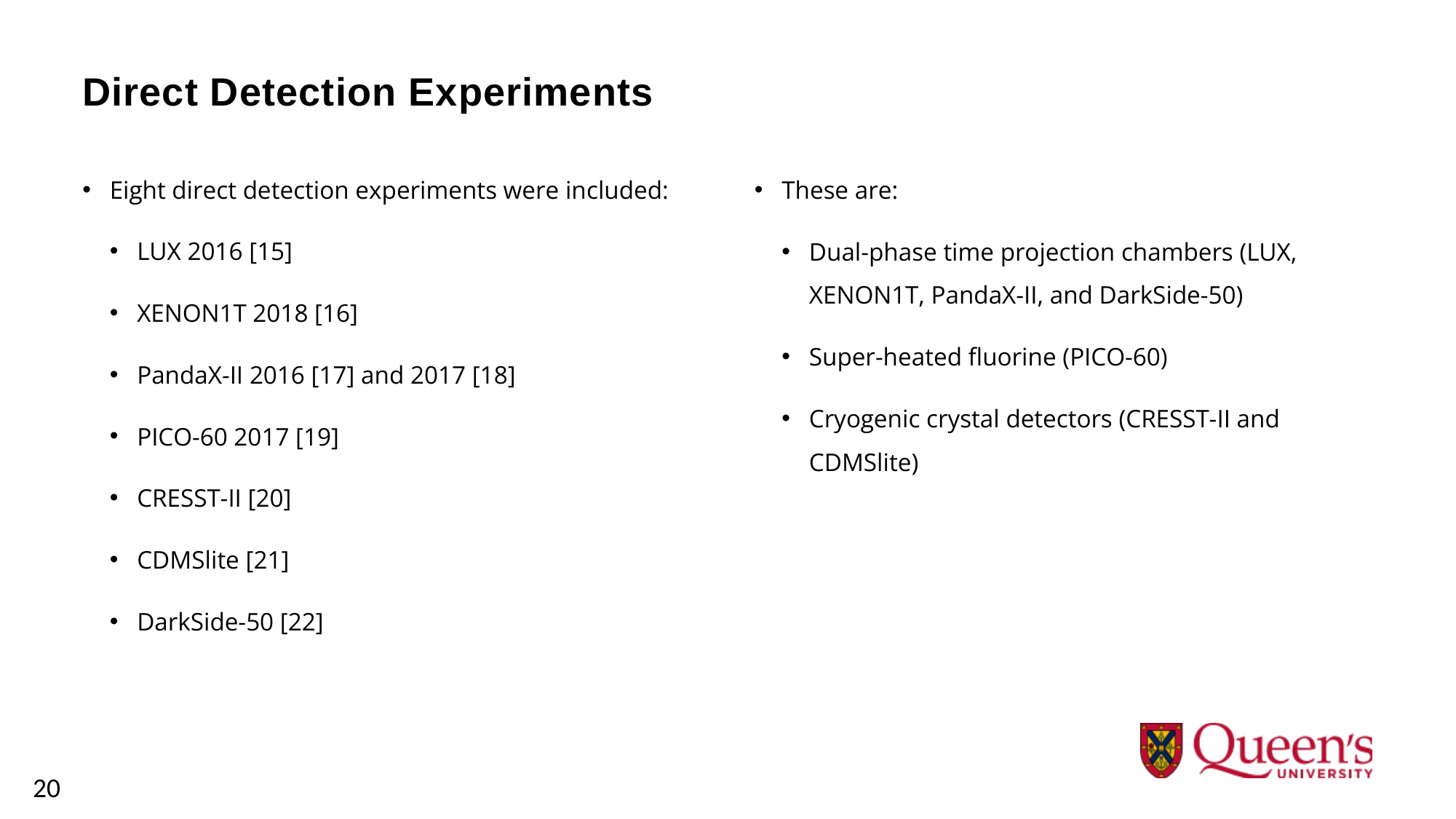

# Direct Detection Experiments
Eight direct detection experiments were included:
LUX 2016 [15]
XENON1T 2018 [16]
PandaX-II 2016 [17] and 2017 [18]
PICO-60 2017 [19]
CRESST-II [20]
CDMSlite [21]
DarkSide-50 [22]
These are:
Dual-phase time projection chambers (LUX, XENON1T, PandaX-II, and DarkSide-50)
Super-heated fluorine (PICO-60)
Cryogenic crystal detectors (CRESST-II and CDMSlite)